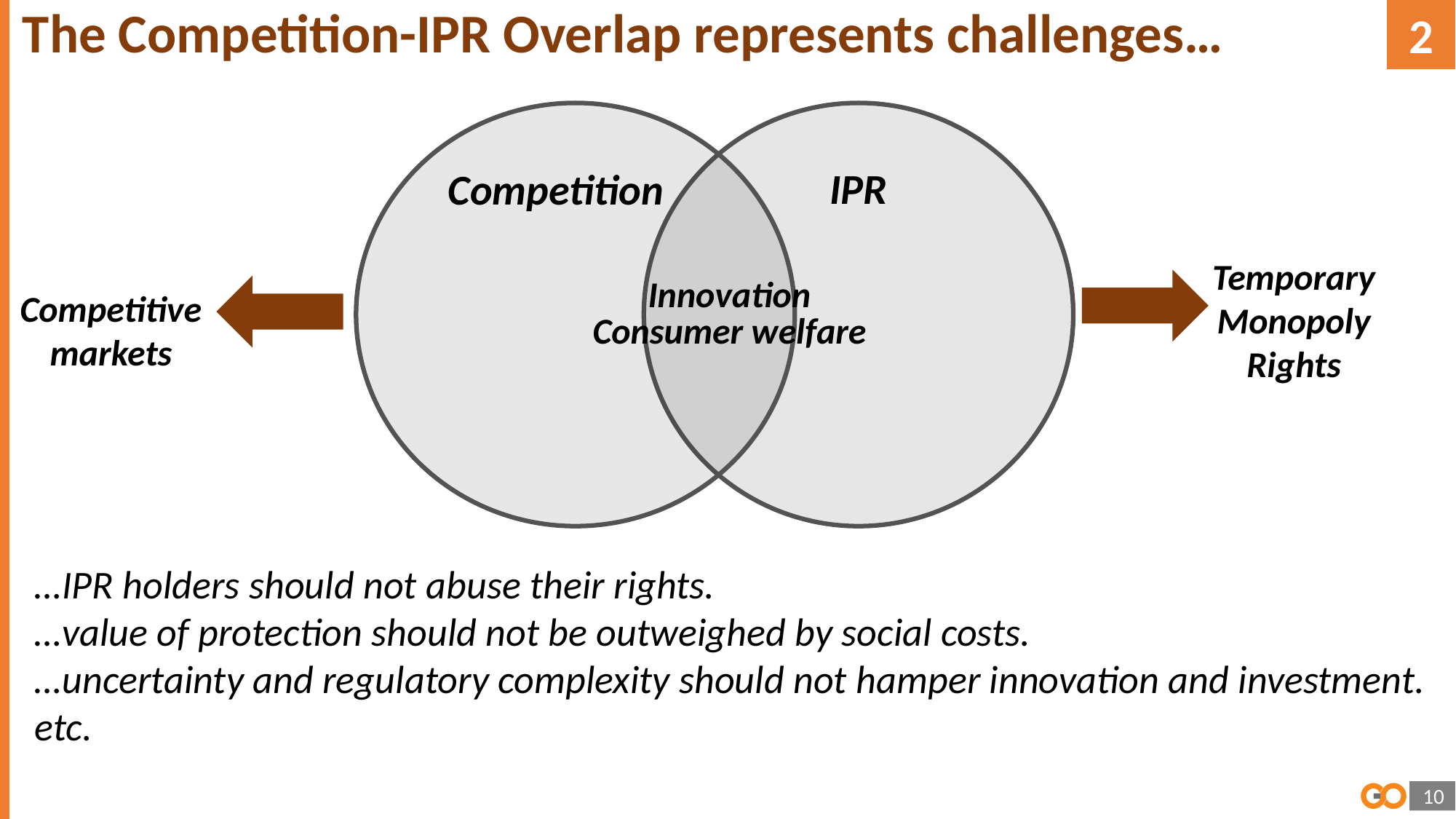

# The Competition-IPR Overlap represents challenges…
2

Innovation
Consumer welfare
IPR
Competition

Temporary Monopoly Rights
Competitive markets
…IPR holders should not abuse their rights.
…value of protection should not be outweighed by social costs.
…uncertainty and regulatory complexity should not hamper innovation and investment.
etc.